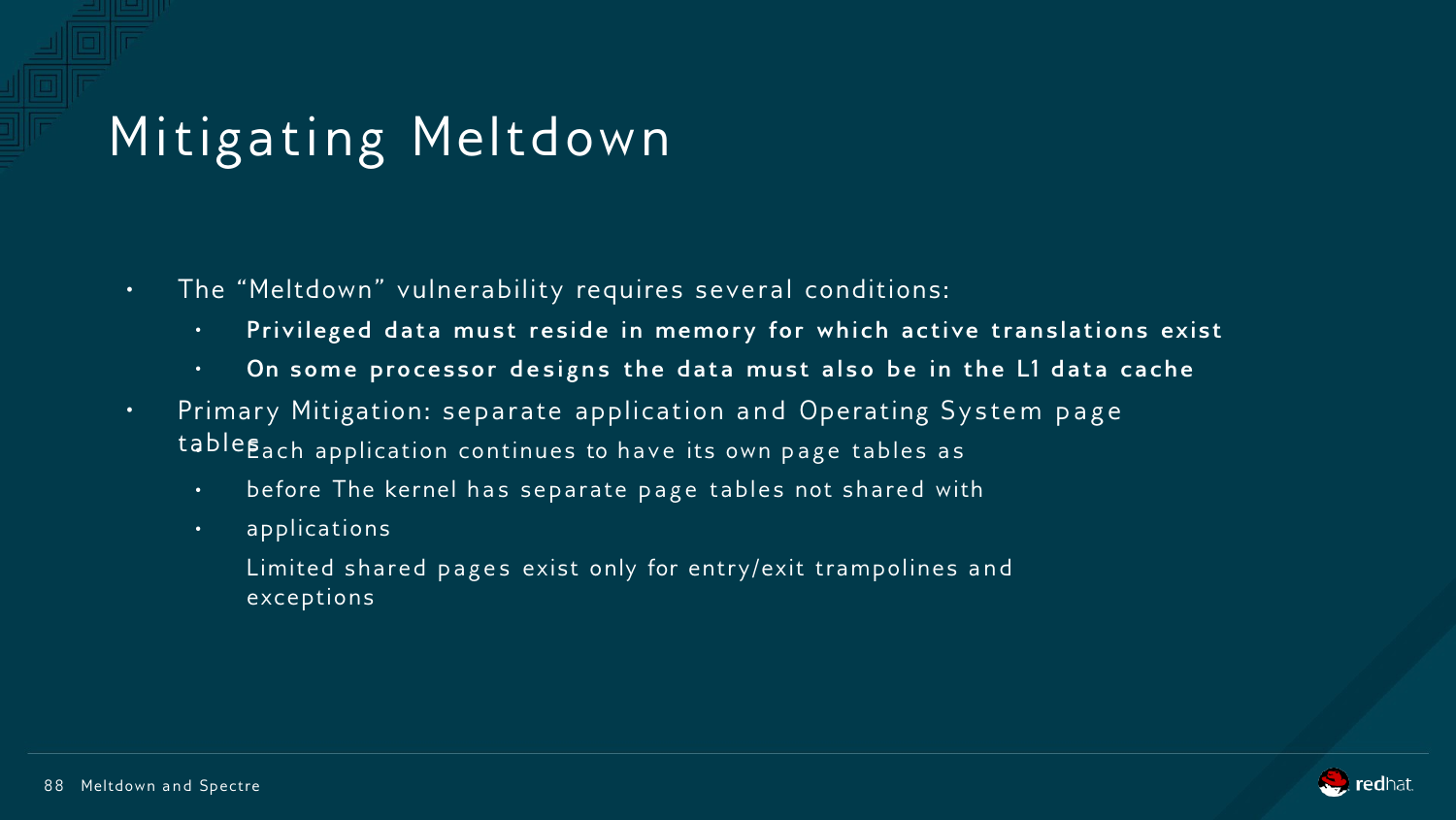

# Mitigating Meltdown
The “Meltdown” vulnerability requires several conditions:
•
Privileged data must reside in memory for which active translations exist On some processor designs the data must also be in the L1 data cache
•
•
Primary Mitigation: separate application and Operating System page tables
•
Each application continues to have its own page tables as before The kernel has separate page tables not shared with applications
Limited shared pages exist only for entry/exit trampolines and exceptions
•
•
•
88  Meltdown and Spectre